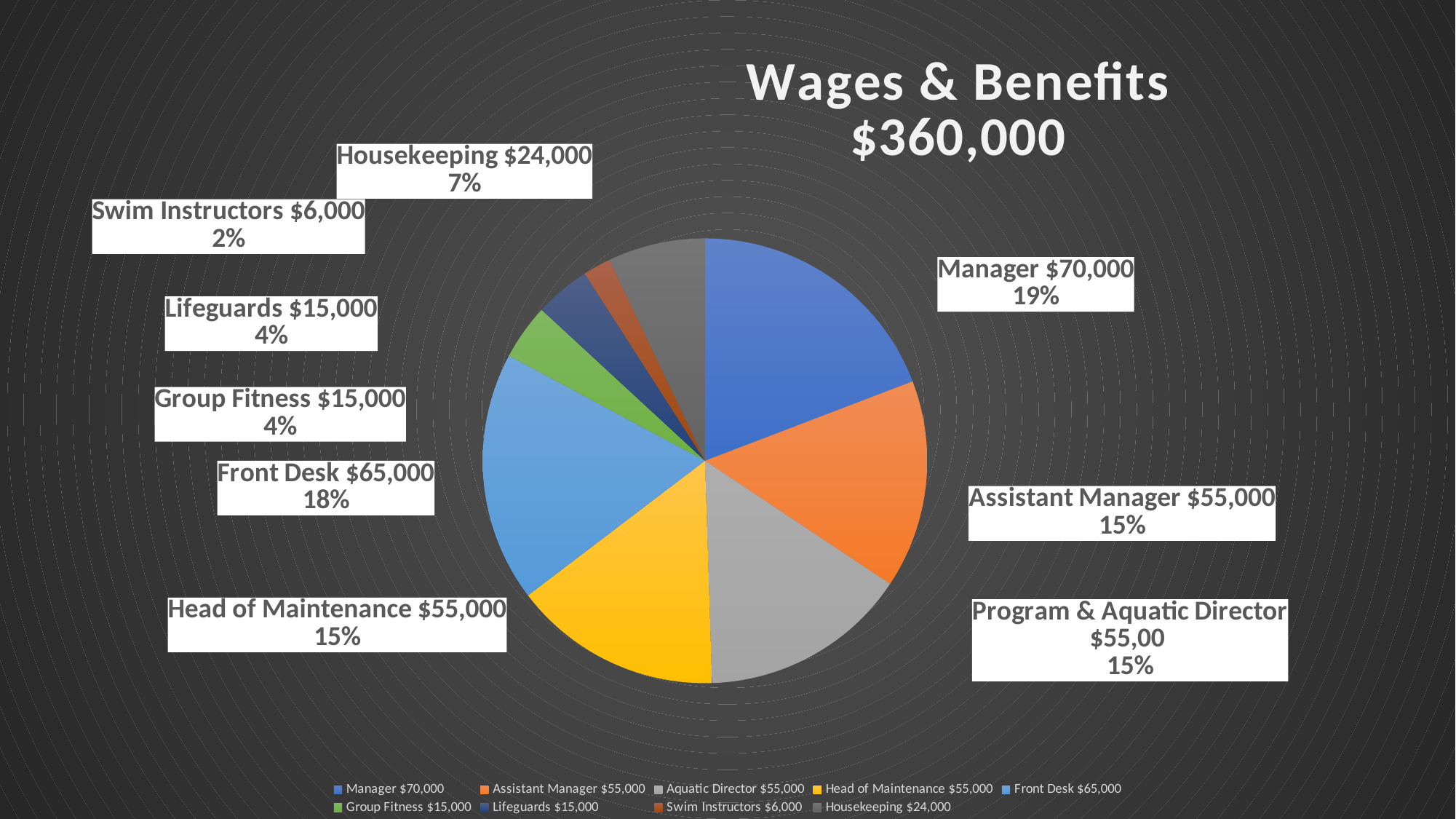

### Chart: Wages & Benefits
$360,000

| Category | Sales |
|---|---|
| Manager $70,000 | 19.0 |
| Assistant Manager $55,000 | 15.0 |
| Aquatic Director $55,000 | 15.0 |
| Head of Maintenance $55,000 | 15.0 |
| Front Desk $65,000 | 18.0 |
| Group Fitness $15,000 | 4.0 |
| Lifeguards $15,000 | 4.0 |
| Swim Instructors $6,000 | 2.0 |
| Housekeeping $24,000 | 7.0 |
#